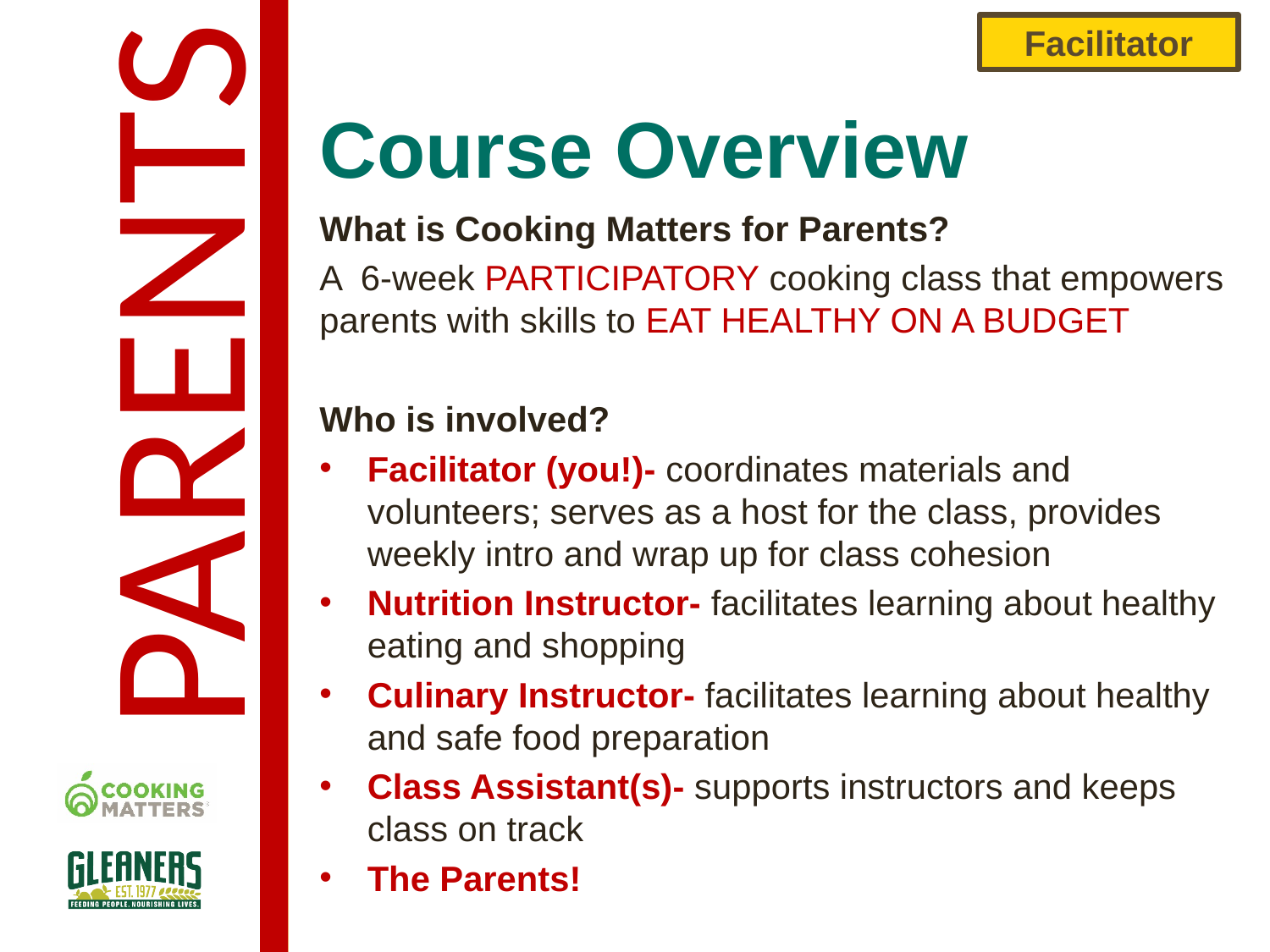

Facilitator
# Course Overview
What is Cooking Matters for Parents?
A  6-week PARTICIPATORY cooking class that empowers parents with skills to EAT HEALTHY ON A BUDGET

Who is involved?
Facilitator (you!)- coordinates materials and volunteers; serves as a host for the class, provides weekly intro and wrap up for class cohesion
Nutrition Instructor- facilitates learning about healthy eating and shopping
Culinary Instructor- facilitates learning about healthy and safe food preparation
Class Assistant(s)- supports instructors and keeps class on track
The Parents!
PARENTS